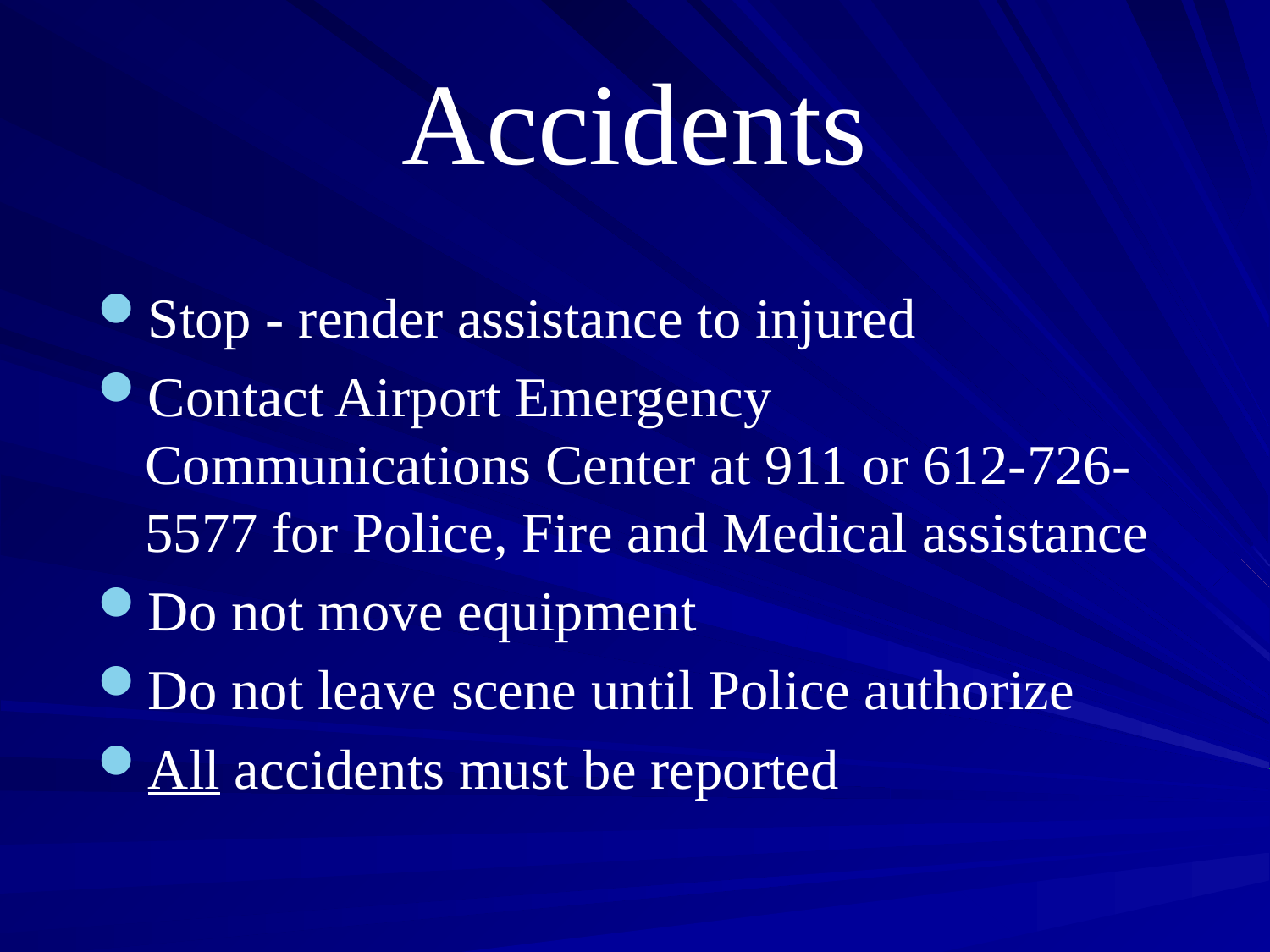

# Accidents
Stop - render assistance to injured
Contact Airport Emergency Communications Center at 911 or 612-726-5577 for Police, Fire and Medical assistance
Do not move equipment
Do not leave scene until Police authorize
All accidents must be reported